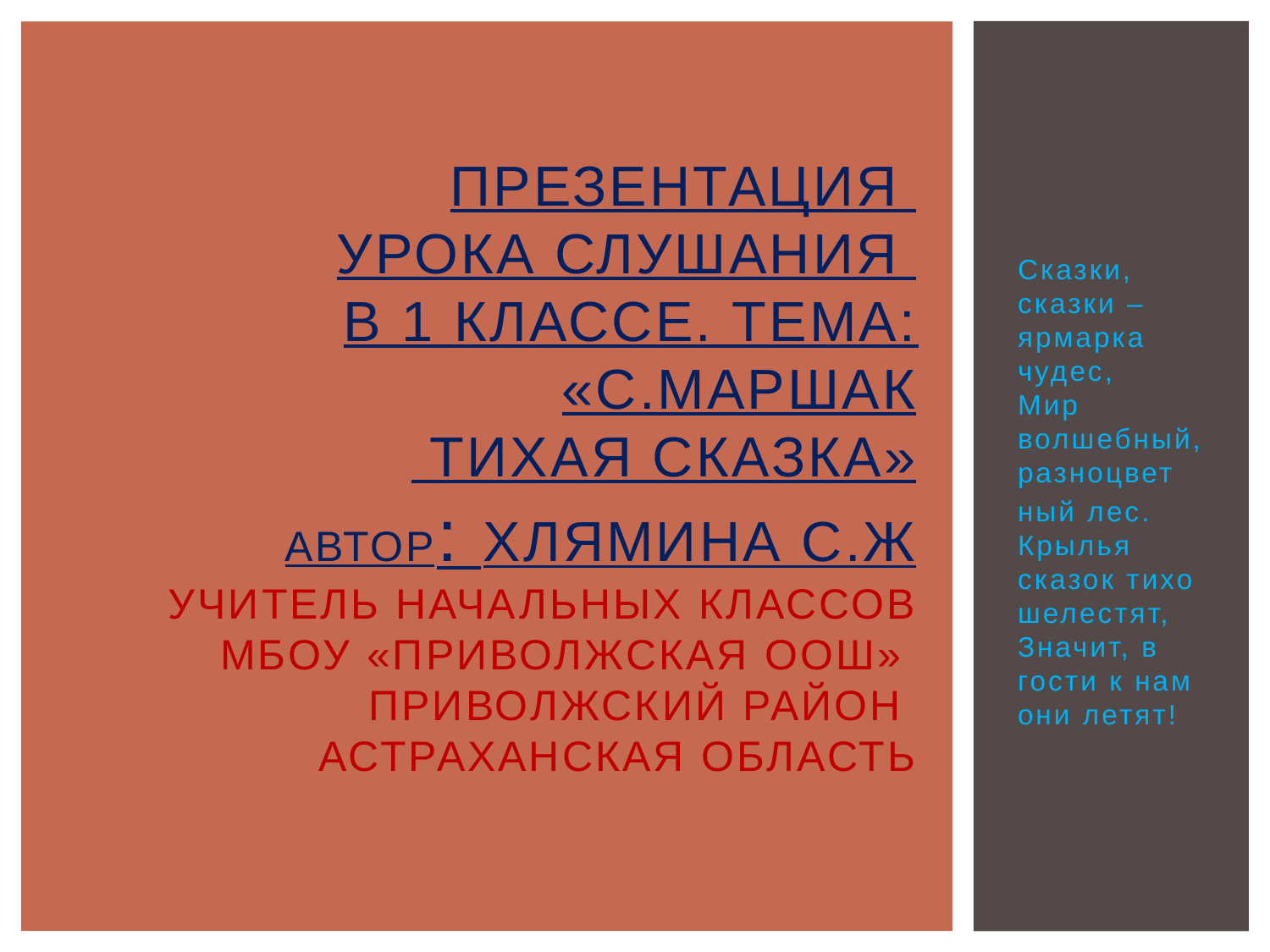

# Презентация Урока слушания в 1 классе. Тема: «С.Маршак Тихая сказка» Автор: Хлямина С.Ж Учитель начальных классов МБОУ «Приволжская ООШ» Приволжский район Астраханская область
Сказки, сказки – ярмарка чудес,
Мир волшебный, разноцвет
ный лес.
Крылья сказок тихо шелестят,
Значит, в гости к нам они летят!